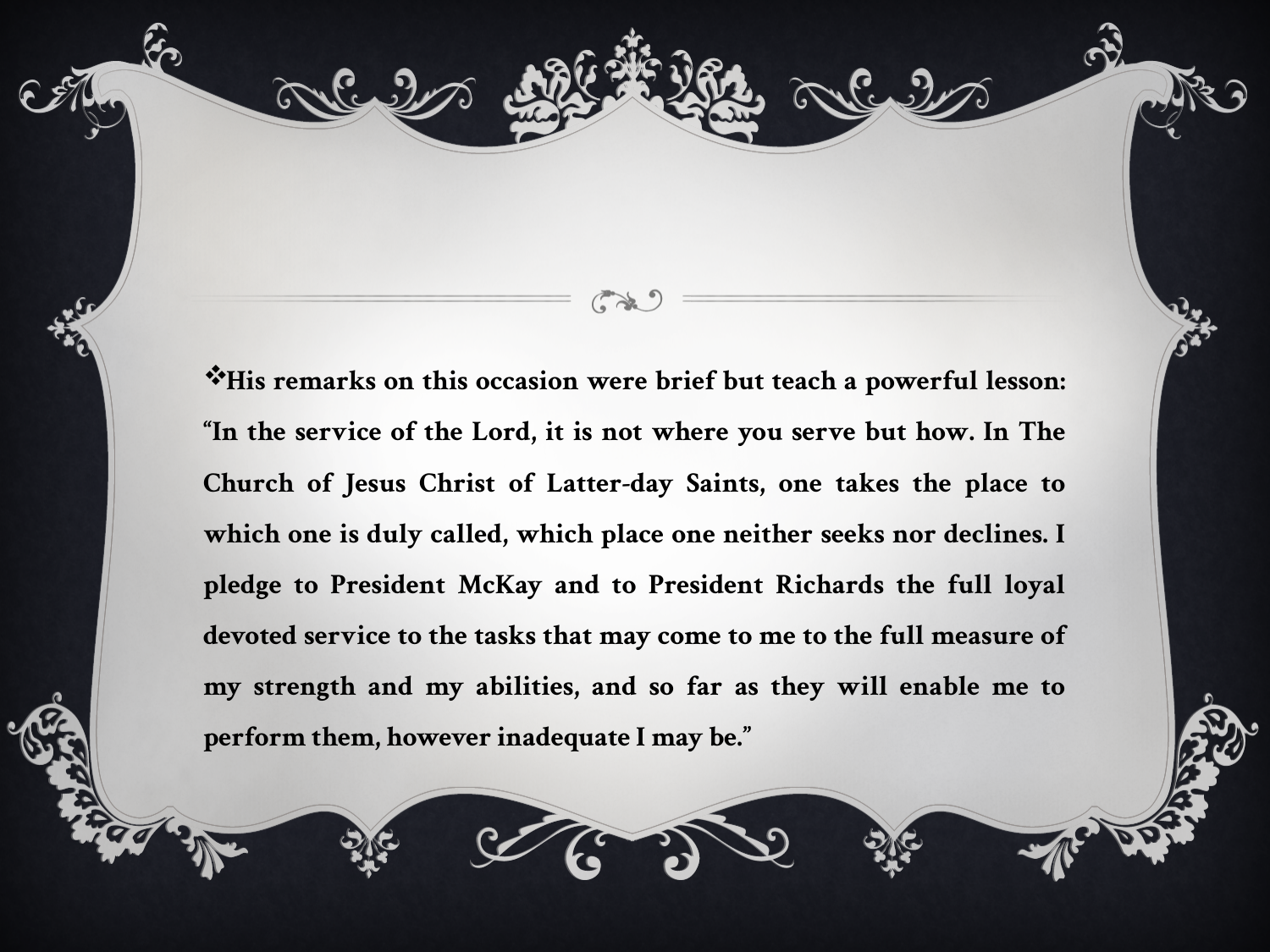

His remarks on this occasion were brief but teach a powerful lesson: “In the service of the Lord, it is not where you serve but how. In The Church of Jesus Christ of Latter-day Saints, one takes the place to which one is duly called, which place one neither seeks nor declines. I pledge to President McKay and to President Richards the full loyal devoted service to the tasks that may come to me to the full measure of my strength and my abilities, and so far as they will enable me to perform them, however inadequate I may be.”